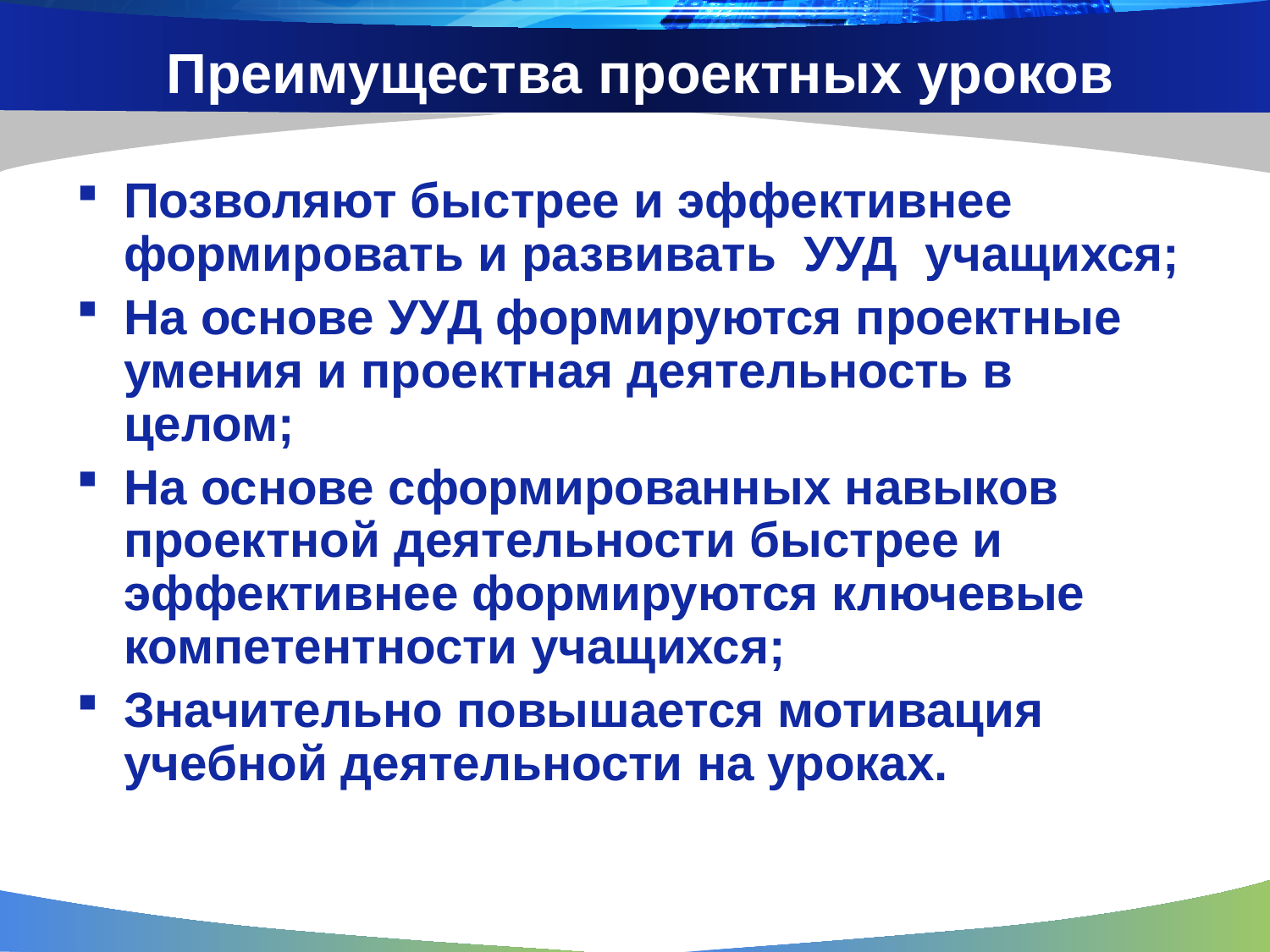

# Преимущества проектных уроков
Позволяют быстрее и эффективнее формировать и развивать  УУД  учащихся;
На основе УУД формируются проектные умения и проектная деятельность в целом;
На основе сформированных навыков проектной деятельности быстрее и эффективнее формируются ключевые компетентности учащихся;
Значительно повышается мотивация учебной деятельности на уроках.